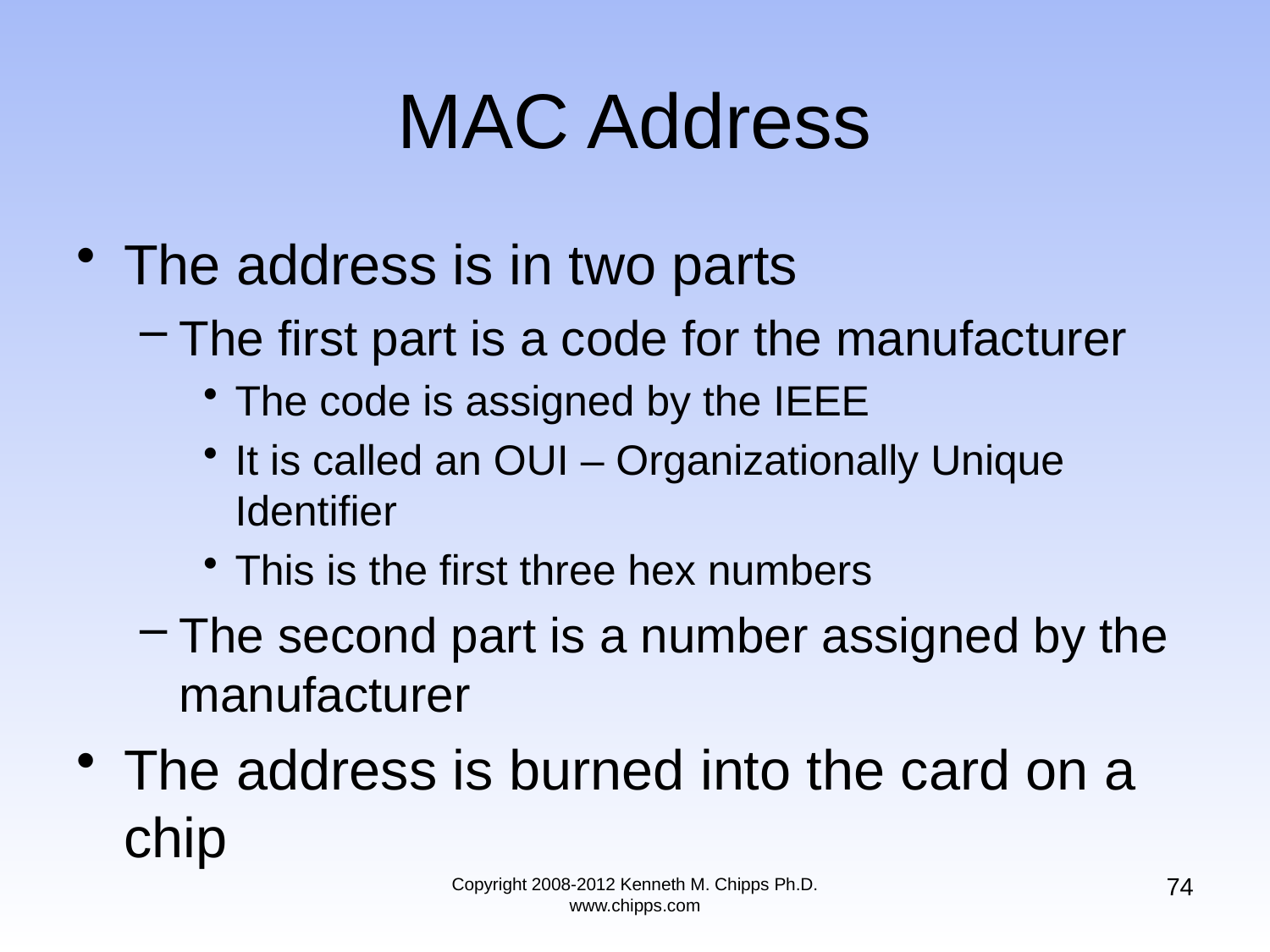

# MAC Address
The address is in two parts
The first part is a code for the manufacturer
The code is assigned by the IEEE
It is called an OUI – Organizationally Unique Identifier
This is the first three hex numbers
The second part is a number assigned by the manufacturer
The address is burned into the card on a chip
74
Copyright 2008-2012 Kenneth M. Chipps Ph.D. www.chipps.com